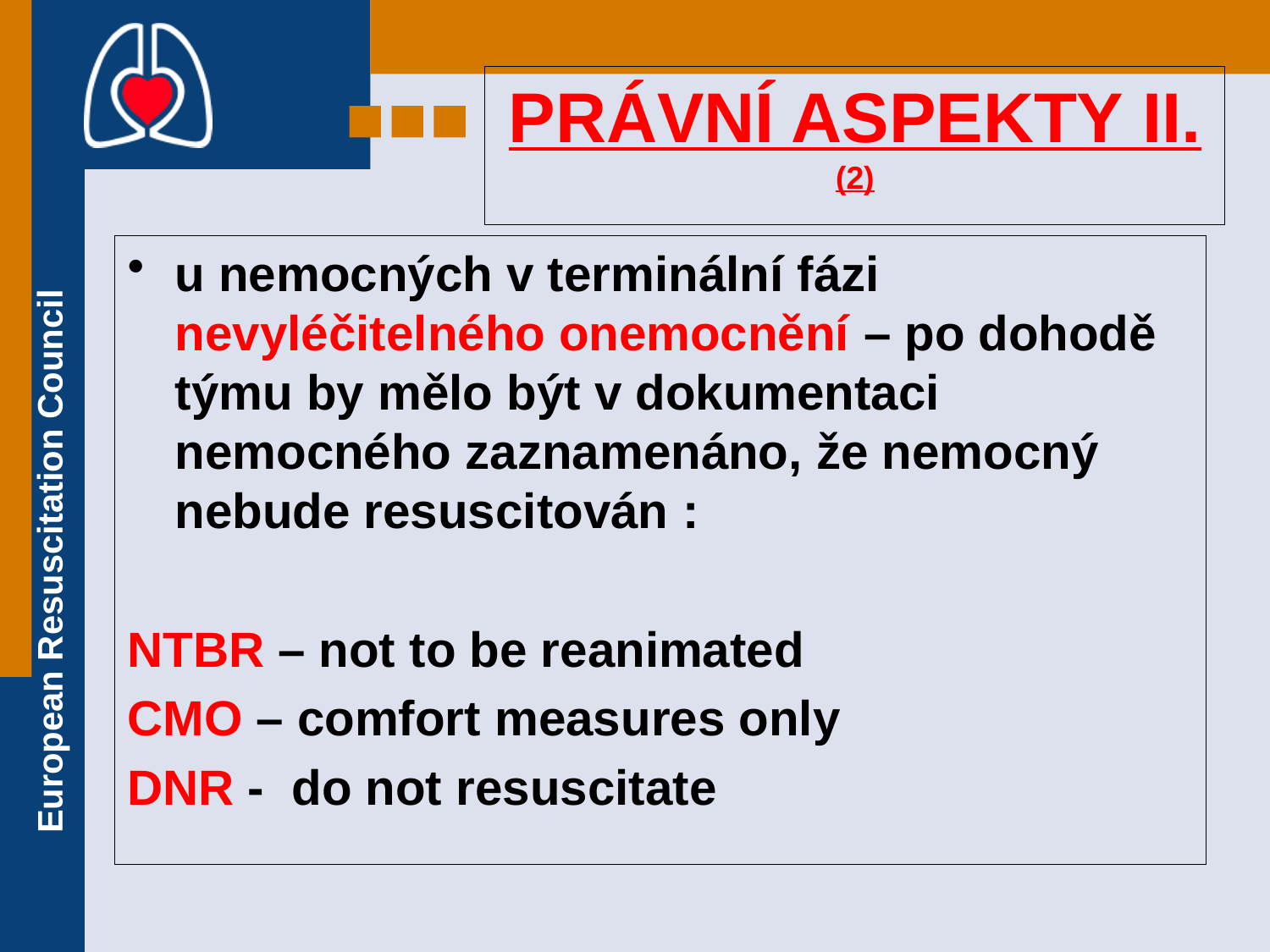

# PRÁVNÍ ASPEKTY II. (2)
u nemocných v terminální fázi nevyléčitelného onemocnění – po dohodě týmu by mělo být v dokumentaci nemocného zaznamenáno, že nemocný nebude resuscitován :

NTBR – not to be reanimated
CMO – comfort measures only
DNR -  do not resuscitate